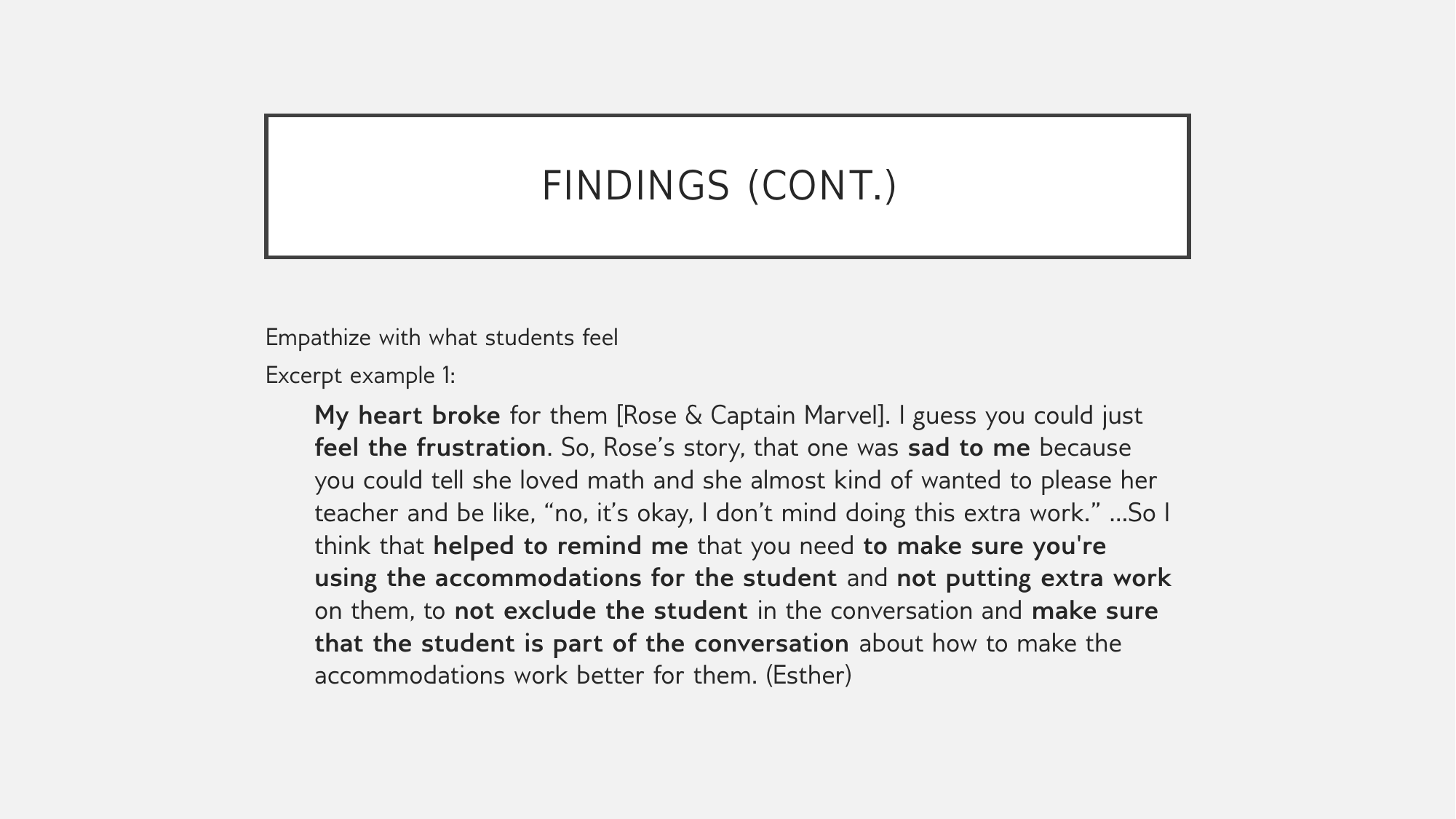

# Findings (cont.)
Empathize with what students feel
Excerpt example 1:
My heart broke for them [Rose & Captain Marvel]. I guess you could just feel the frustration. So, Rose’s story, that one was sad to me because you could tell she loved math and she almost kind of wanted to please her teacher and be like, “no, it’s okay, I don’t mind doing this extra work.” …So I think that helped to remind me that you need to make sure you're using the accommodations for the student and not putting extra work on them, to not exclude the student in the conversation and make sure that the student is part of the conversation about how to make the accommodations work better for them. (Esther)